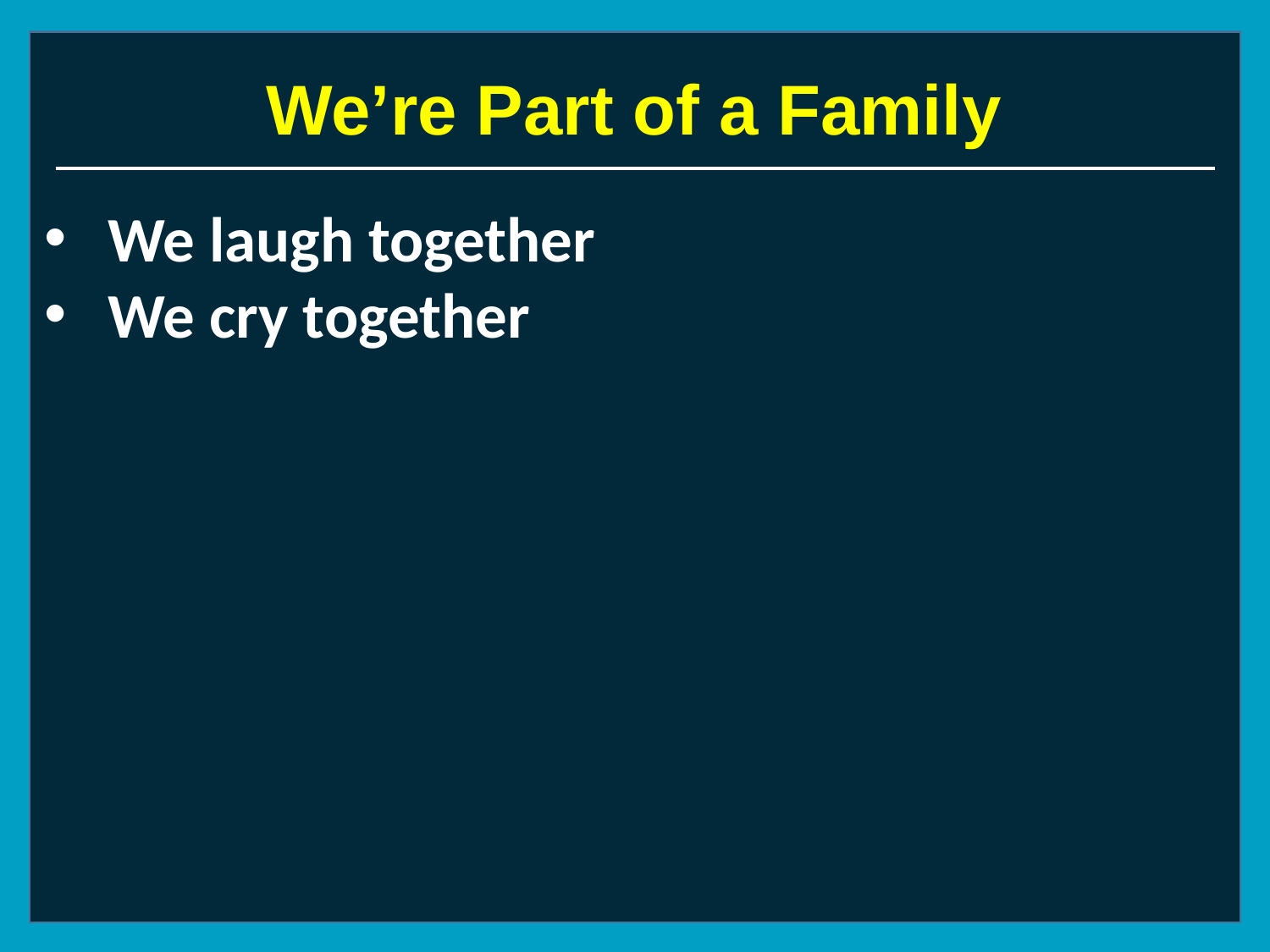

# We’re Part of a Family
We laugh together
We cry together